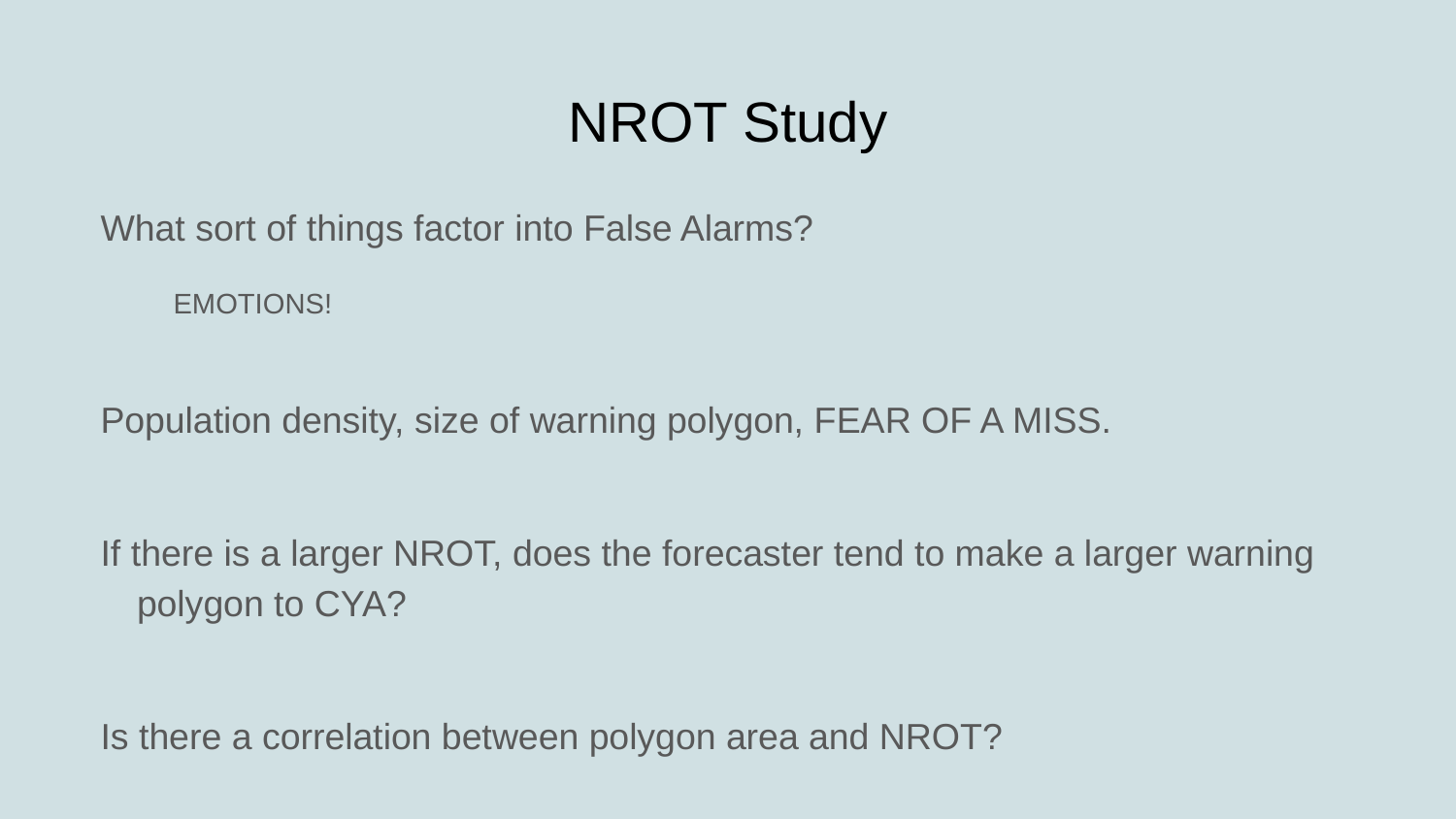

# NROT Study
What sort of things factor into False Alarms?
EMOTIONS!
Population density, size of warning polygon, FEAR OF A MISS.
If there is a larger NROT, does the forecaster tend to make a larger warning polygon to CYA?
Is there a correlation between polygon area and NROT?